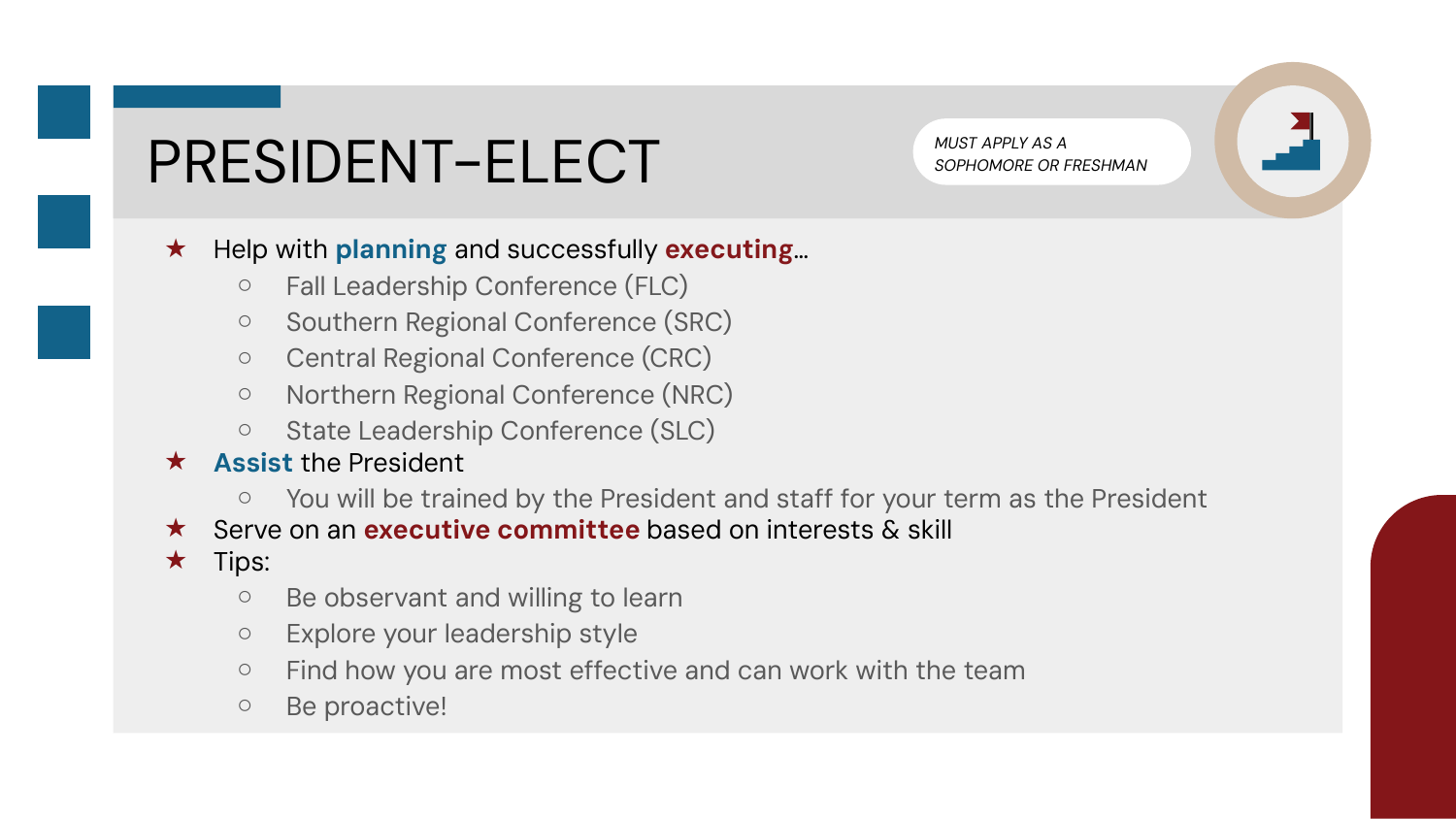

MUST APPLY AS A  SOPHOMORE OR FRESHMAN
# PRESIDENT-ELECT
Help with planning and successfully executing…
Fall Leadership Conference (FLC)
Southern Regional Conference (SRC)
Central Regional Conference (CRC)
Northern Regional Conference (NRC)
State Leadership Conference (SLC)
Assist the President
You will be trained by the President and staff for your term as the President
Serve on an executive committee based on interests & skill
Tips:
Be observant and willing to learn
Explore your leadership style
Find how you are most effective and can work with the team
Be proactive!